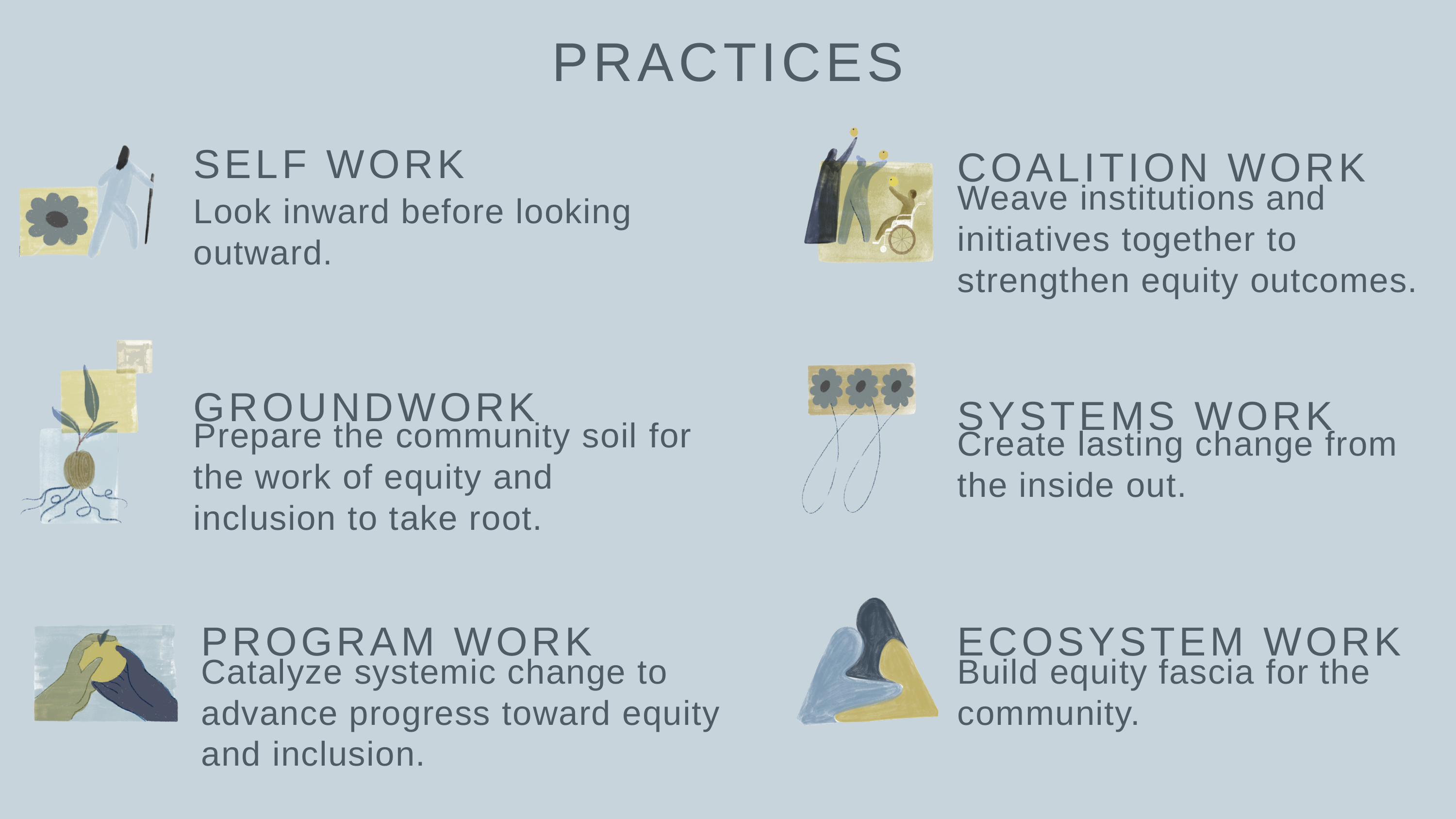

PRACTICES
COALITION WORK

Weave institutions and initiatives together to strengthen equity outcomes.

SELF WORK
Look inward before looking outward.

GROUNDWORK
Prepare the community soil for the work of equity and inclusion to take root.
SYSTEMS WORK

Create lasting change from
the inside out.
PROGRAM WORK

Catalyze systemic change to advance progress toward equity and inclusion.
ECOSYSTEM WORK

Build equity fascia for the community.